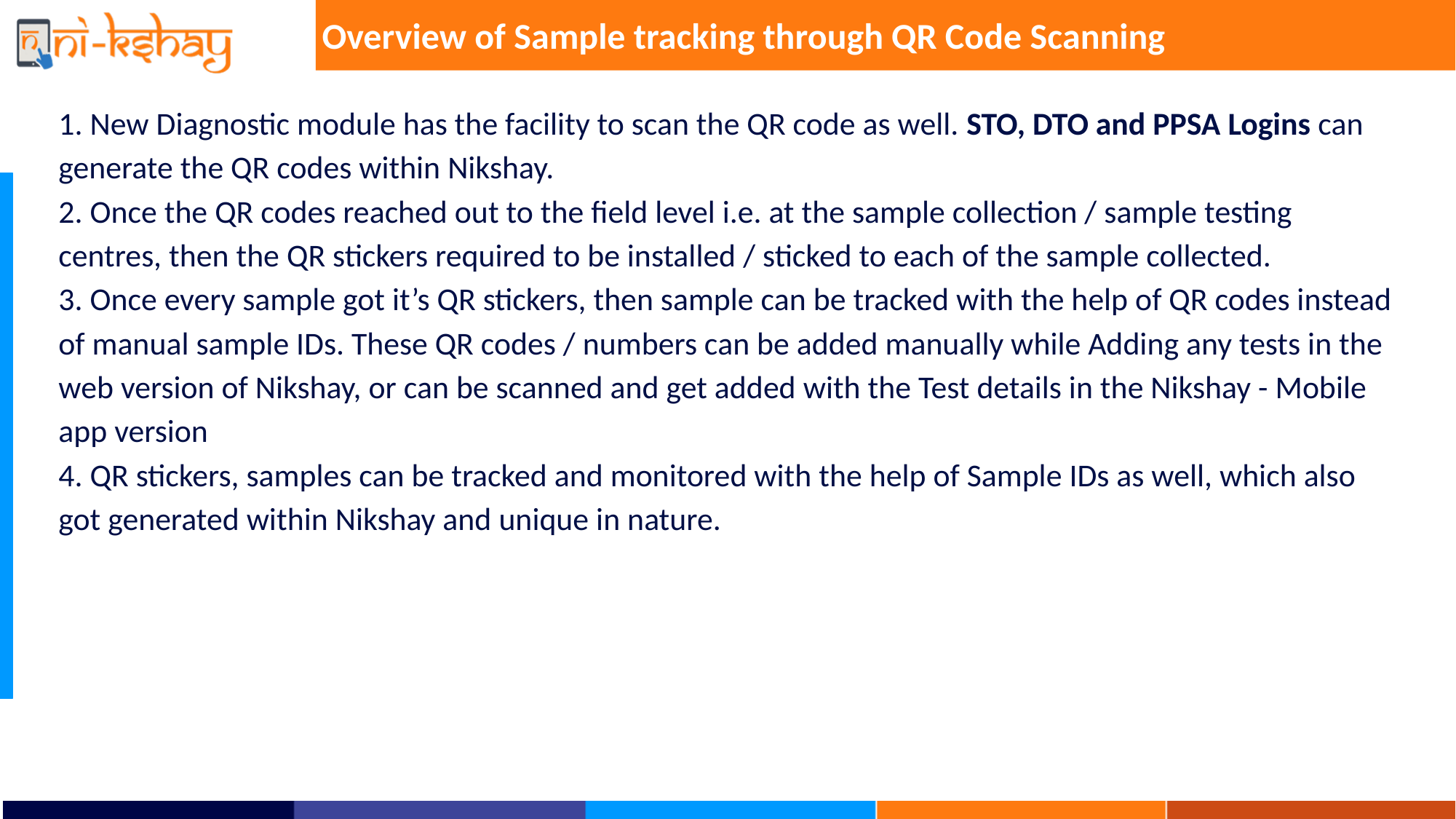

Overview of Sample tracking through QR Code Scanning

1. New Diagnostic module has the facility to scan the QR code as well. STO, DTO and PPSA Logins can generate the QR codes within Nikshay.
2. Once the QR codes reached out to the field level i.e. at the sample collection / sample testing centres, then the QR stickers required to be installed / sticked to each of the sample collected.
3. Once every sample got it’s QR stickers, then sample can be tracked with the help of QR codes instead of manual sample IDs. These QR codes / numbers can be added manually while Adding any tests in the web version of Nikshay, or can be scanned and get added with the Test details in the Nikshay - Mobile app version
4. QR stickers, samples can be tracked and monitored with the help of Sample IDs as well, which also got generated within Nikshay and unique in nature.